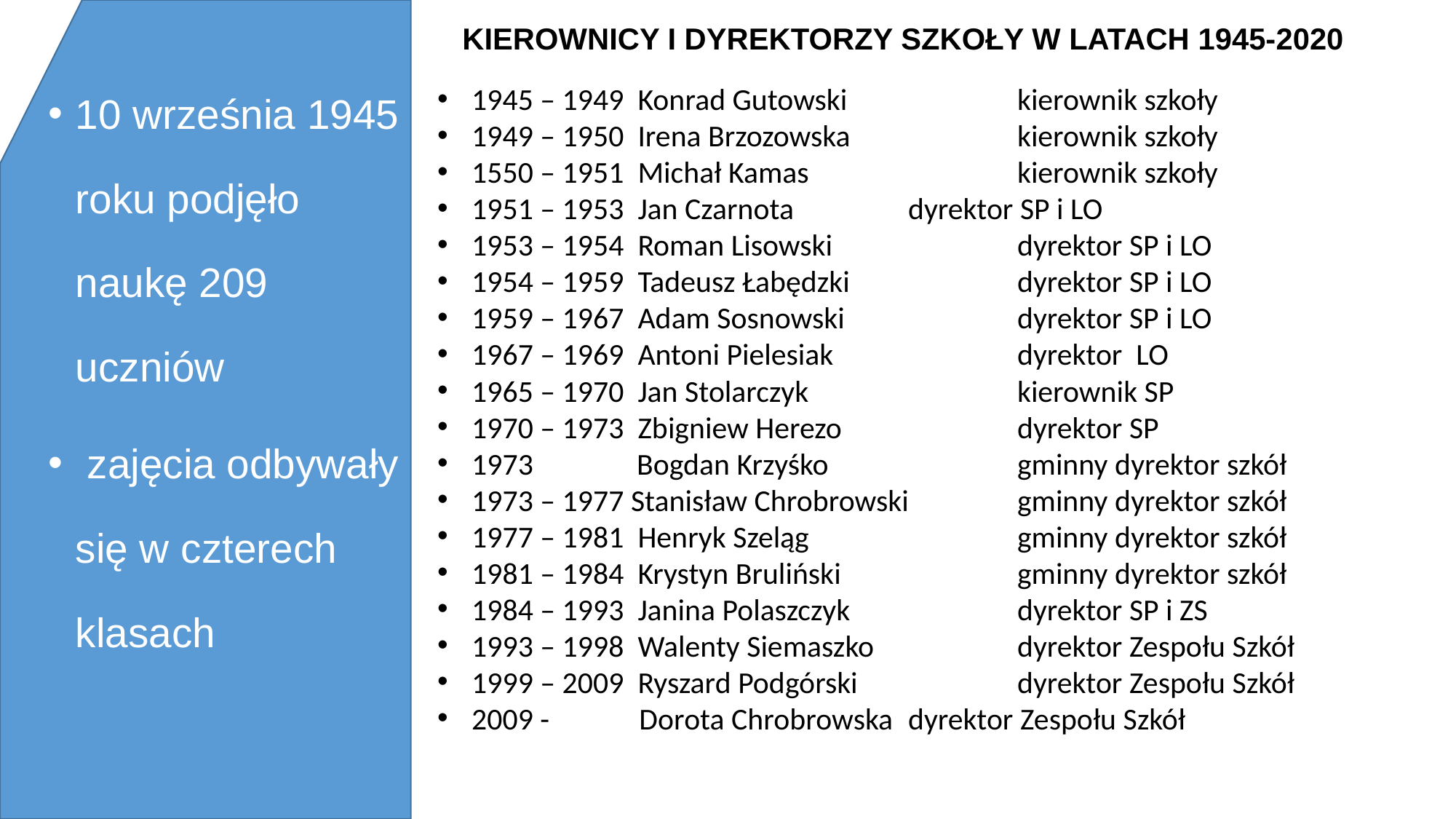

KIEROWNICY I DYREKTORZY SZKOŁY W LATACH 1945-2020

10 września 1945 roku podjęło naukę 209 uczniów
 zajęcia odbywały się w czterech klasach
1945 – 1949  Konrad Gutowski		kierownik szkoły
1949 – 1950  Irena Brzozowska		kierownik szkoły
1550 – 1951  Michał Kamas		kierownik szkoły
1951 – 1953  Jan Czarnota		dyrektor SP i LO
1953 – 1954  Roman Lisowski 		dyrektor SP i LO
1954 – 1959  Tadeusz Łabędzki		dyrektor SP i LO
1959 – 1967  Adam Sosnowski 		dyrektor SP i LO
1967 – 1969  Antoni Pielesiak		dyrektor  LO
1965 – 1970  Jan Stolarczyk		kierownik SP
1970 – 1973  Zbigniew Herezo		dyrektor SP
1973               Bogdan Krzyśko		gminny dyrektor szkół
1973 – 1977 Stanisław Chrobrowski	gminny dyrektor szkół
1977 – 1981  Henryk Szeląg		gminny dyrektor szkół
1981 – 1984  Krystyn Bruliński 		gminny dyrektor szkół
1984 – 1993  Janina Polaszczyk		dyrektor SP i ZS
1993 – 1998  Walenty Siemaszko		dyrektor Zespołu Szkół
1999 – 2009  Ryszard Podgórski		dyrektor Zespołu Szkół
2009 -             Dorota Chrobrowska	dyrektor Zespołu Szkół